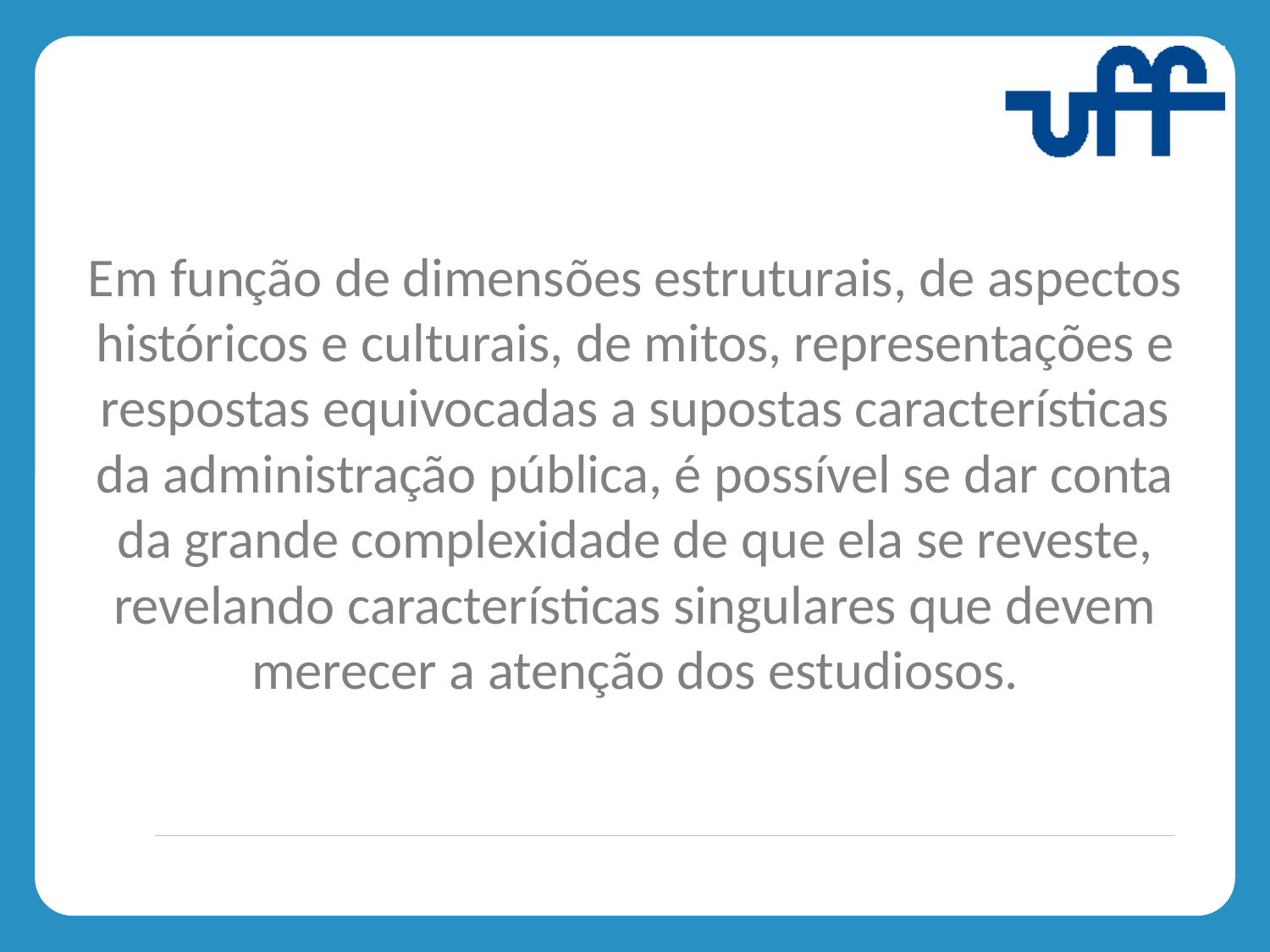

# Em função de dimensões estruturais, de aspectos históricos e culturais, de mitos, representações e respostas equivocadas a supostas características da administração pública, é possível se dar conta da grande complexidade de que ela se reveste, revelando características singulares que devem merecer a atenção dos estudiosos.